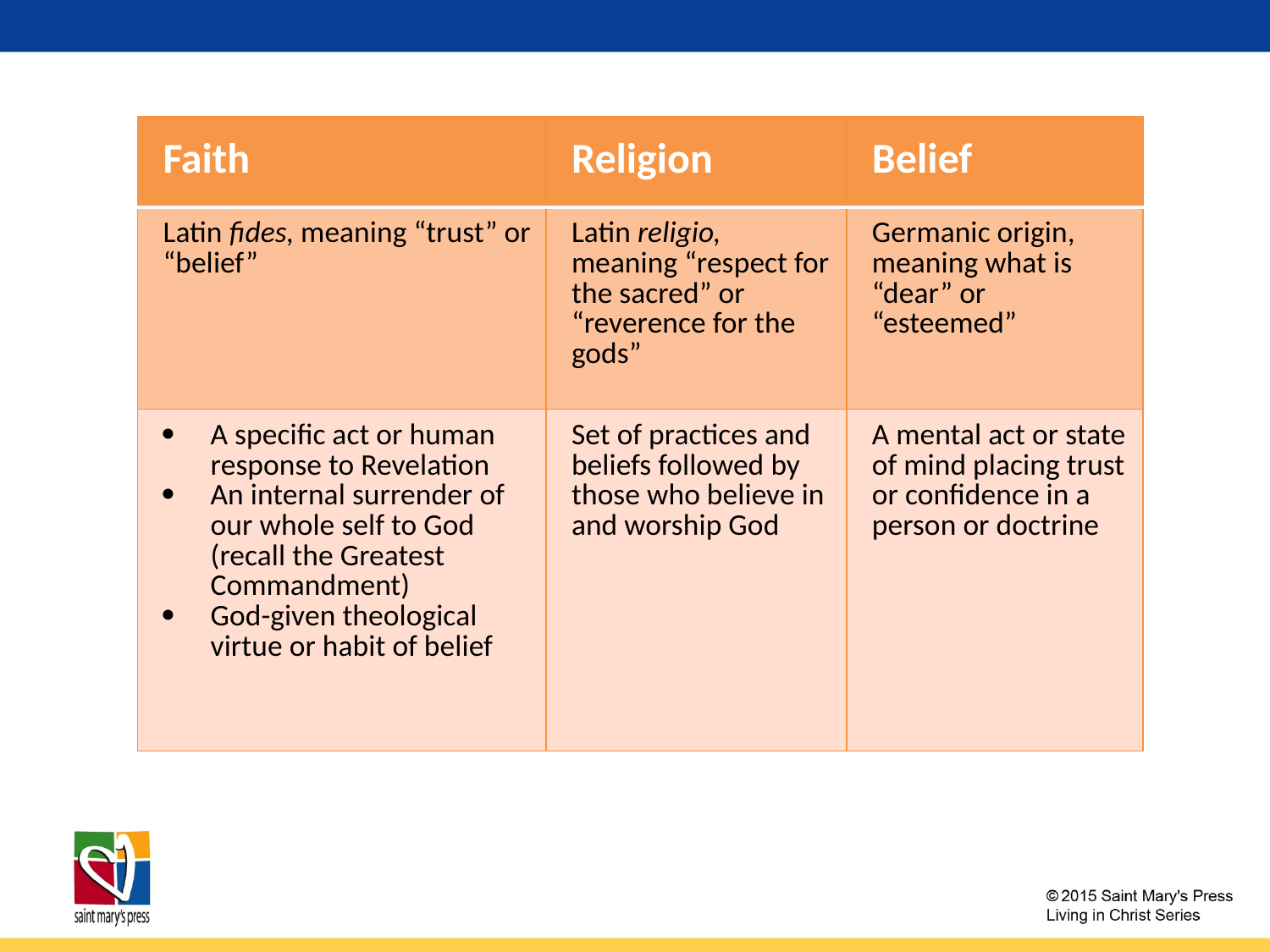

| Faith | Religion | Belief |
| --- | --- | --- |
| Latin fides, meaning “trust” or “belief” | Latin religio, meaning “respect for the sacred” or “reverence for the gods” | Germanic origin, meaning what is “dear” or “esteemed” |
| A specific act or human response to Revelation An internal surrender of our whole self to God (recall the Greatest Commandment) God-given theological virtue or habit of belief | Set of practices and beliefs followed by those who believe in and worship God | A mental act or state of mind placing trust or confidence in a person or doctrine |